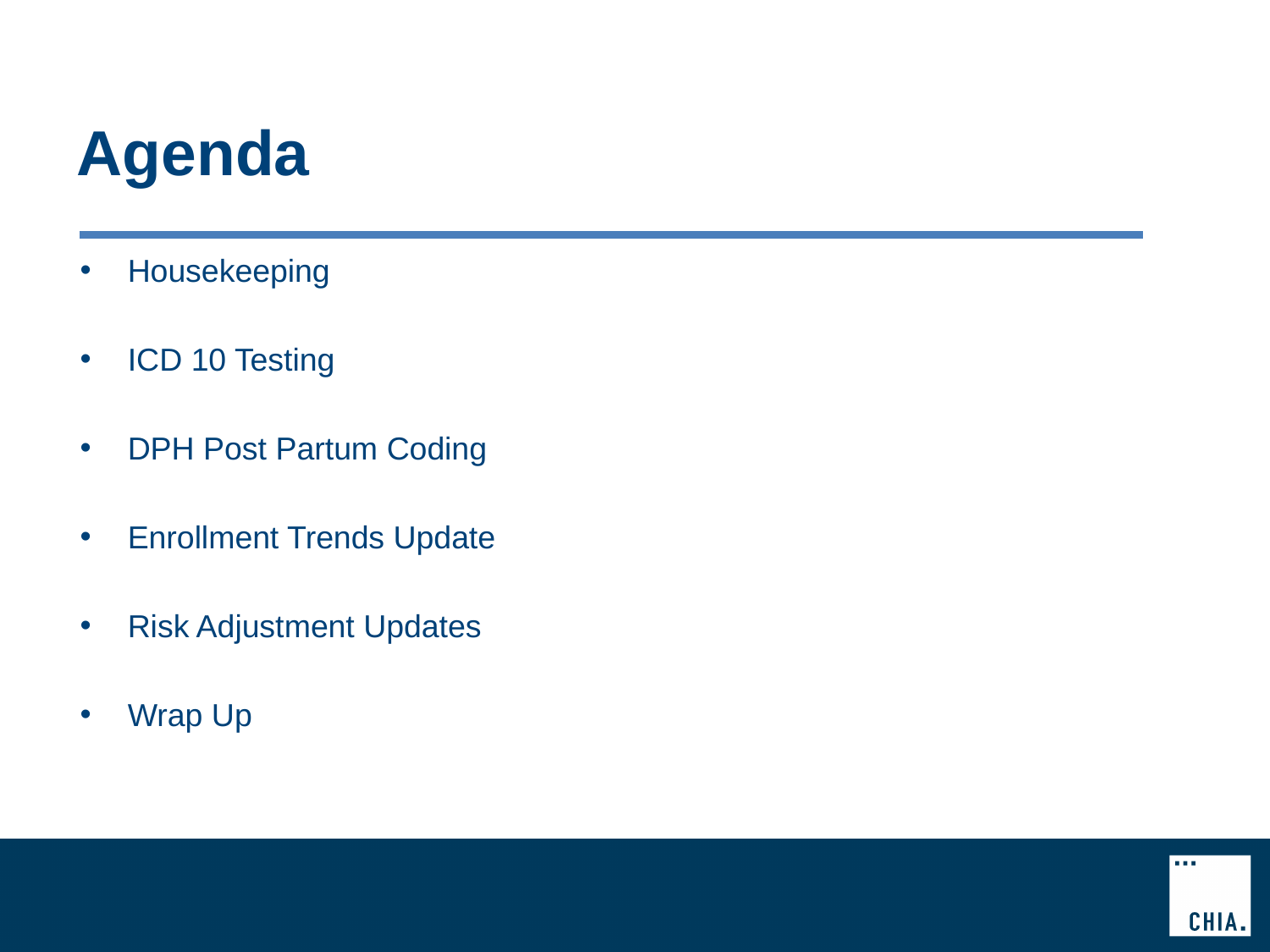

# Agenda
Housekeeping

ICD 10 Testing

DPH Post Partum Coding

Enrollment Trends Update

Risk Adjustment Updates

Wrap Up